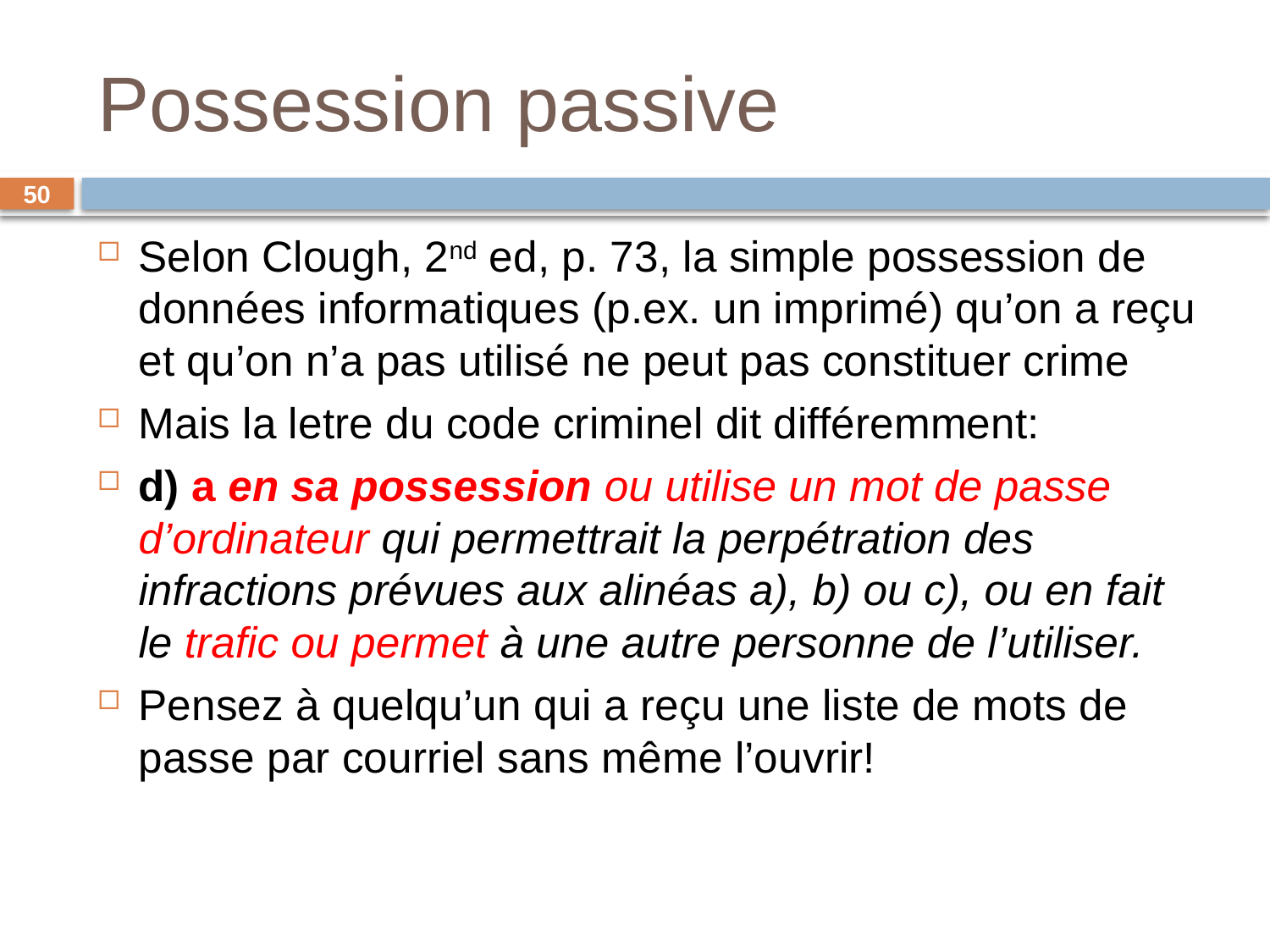

# Possession passive
50
Selon Clough, 2nd ed, p. 73, la simple possession de données informatiques (p.ex. un imprimé) qu’on a reçu et qu’on n’a pas utilisé ne peut pas constituer crime
Mais la letre du code criminel dit différemment:
d) a en sa possession ou utilise un mot de passe d’ordinateur qui permettrait la perpétration des infractions prévues aux alinéas a), b) ou c), ou en fait le trafic ou permet à une autre personne de l’utiliser.
Pensez à quelqu’un qui a reçu une liste de mots de passe par courriel sans même l’ouvrir!